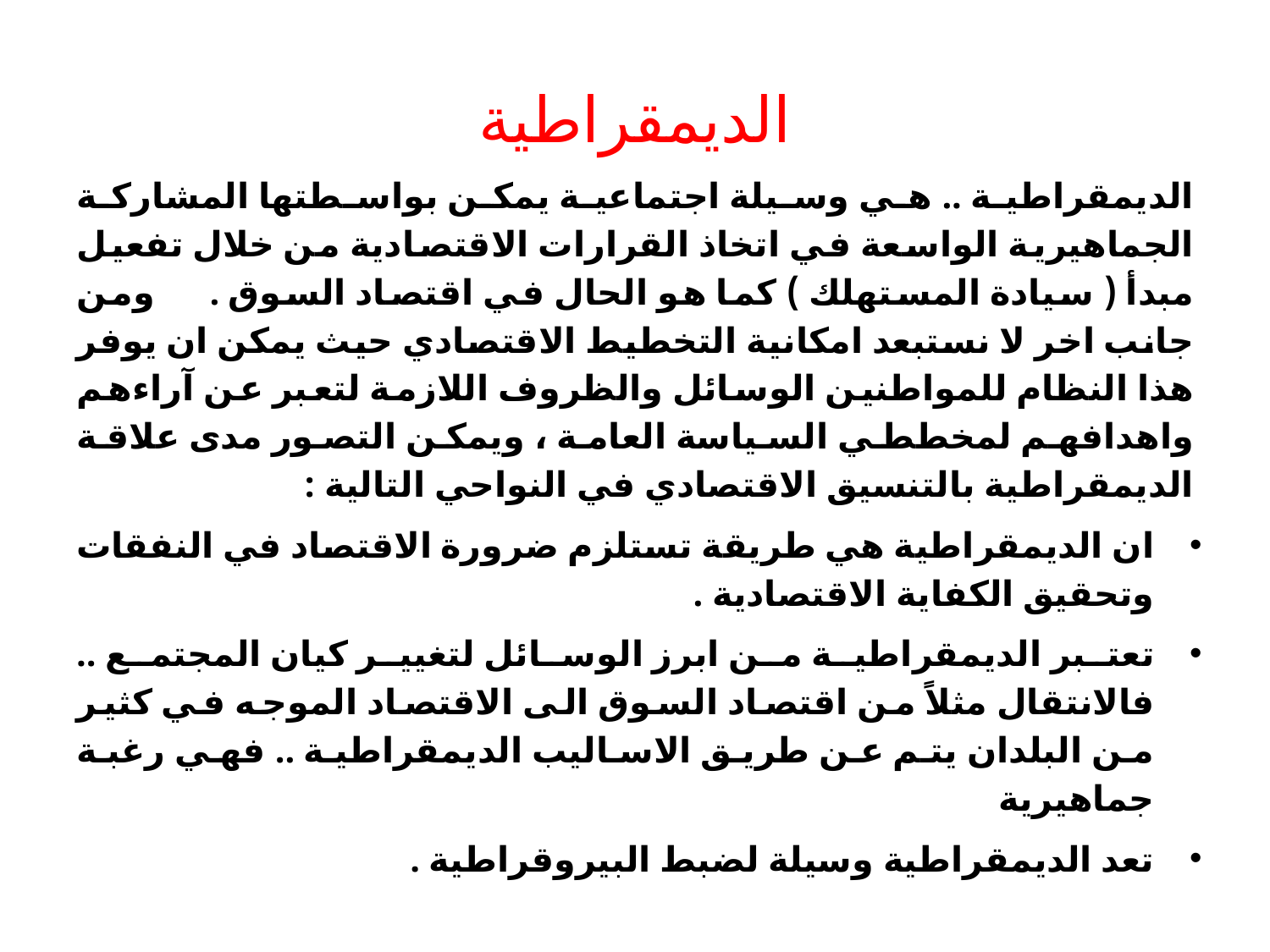

# الديمقراطية

الديمقراطية .. هي وسيلة اجتماعية يمكن بواسطتها المشاركة الجماهيرية الواسعة في اتخاذ القرارات الاقتصادية من خلال تفعيل مبدأ ( سيادة المستهلك ) كما هو الحال في اقتصاد السوق .      ومن جانب اخر لا نستبعد امكانية التخطيط الاقتصادي حيث يمكن ان يوفر هذا النظام للمواطنين الوسائل والظروف اللازمة لتعبر عن آراءهم واهدافهم لمخططي السياسة العامة ، ويمكن التصور مدى علاقة الديمقراطية بالتنسيق الاقتصادي في النواحي التالية :
ان الديمقراطية هي طريقة تستلزم ضرورة الاقتصاد في النفقات وتحقيق الكفاية الاقتصادية .
تعتبر الديمقراطية من ابرز الوسائل لتغيير كيان المجتمع .. فالانتقال مثلاً من اقتصاد السوق الى الاقتصاد الموجه في كثير من البلدان يتم عن طريق الاساليب الديمقراطية .. فهي رغبة جماهيرية
تعد الديمقراطية وسيلة لضبط البيروقراطية .